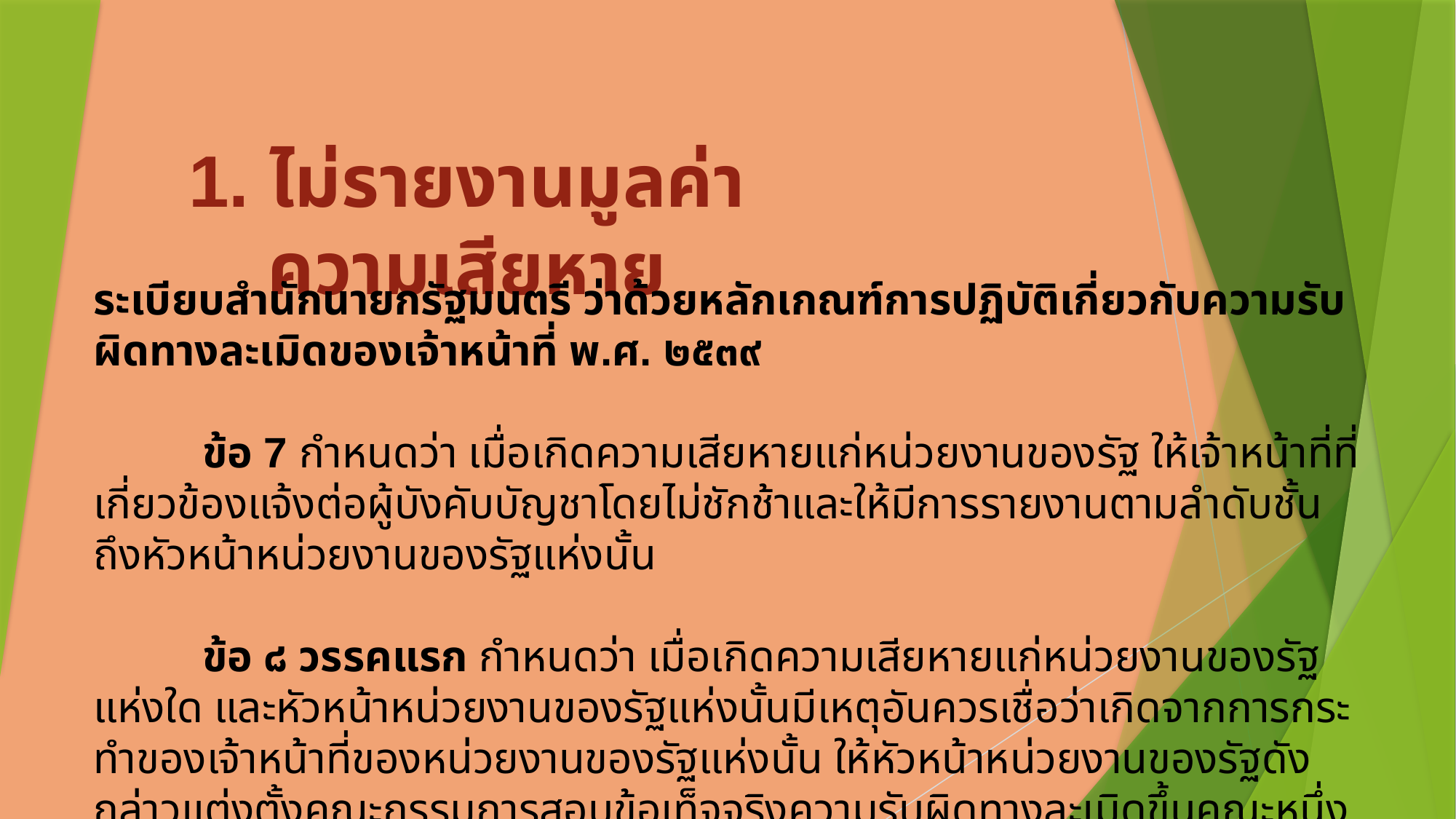

1. ไม่รายงานมูลค่าความเสียหาย
ระเบียบสำนักนายกรัฐมนตรี ว่าด้วยหลักเกณฑ์การปฏิบัติเกี่ยวกับความรับผิดทางละเมิดของเจ้าหน้าที่ พ.ศ. ๒๕๓๙

	ข้อ 7 กำหนดว่า เมื่อเกิดความเสียหายแก่หน่วยงานของรัฐ ให้เจ้าหน้าที่ที่เกี่ยวข้องแจ้งต่อผู้บังคับบัญชาโดยไม่ชักช้าและให้มีการรายงานตามลำดับชั้นถึงหัวหน้าหน่วยงานของรัฐแห่งนั้น

	ข้อ ๘ วรรคแรก กำหนดว่า เมื่อเกิดความเสียหายแก่หน่วยงานของรัฐแห่งใด และหัวหน้าหน่วยงานของรัฐแห่งนั้นมีเหตุอันควรเชื่อว่าเกิดจากการกระทำของเจ้าหน้าที่ของหน่วยงานของรัฐแห่งนั้น ให้หัวหน้าหน่วยงานของรัฐดังกล่าวแต่งตั้งคณะกรรมการสอบข้อเท็จจริงความรับผิดทางละเมิดขึ้นคณะหนึ่ง โดยไม่ชักช้าเพื่อพิจารณาเสนอความเห็นเกี่ยวกับผู้ต้องรับผิด และจำนวนค่าสินไหมทดแทนที่ผู้นั้นต้องชดใช้